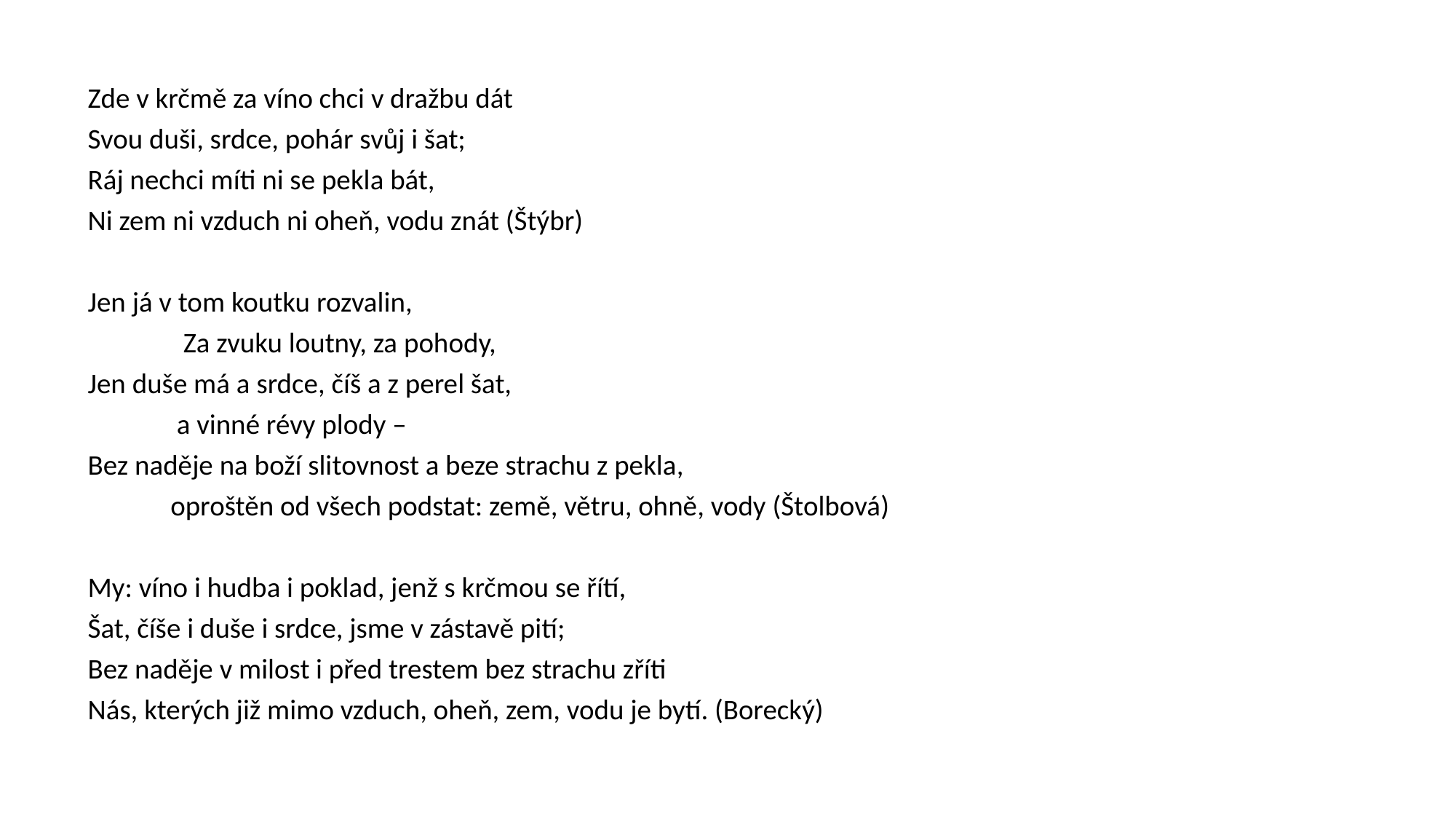

#
Zde v krčmě za víno chci v dražbu dát
Svou duši, srdce, pohár svůj i šat;
Ráj nechci míti ni se pekla bát,
Ni zem ni vzduch ni oheň, vodu znát (Štýbr)

Jen já v tom koutku rozvalin,
               Za zvuku loutny, za pohody,
Jen duše má a srdce, číš a z perel šat,
              a vinné révy plody –
Bez naděje na boží slitovnost a beze strachu z pekla,
             oproštěn od všech podstat: země, větru, ohně, vody (Štolbová)

My: víno i hudba i poklad, jenž s krčmou se řítí,
Šat, číše i duše i srdce, jsme v zástavě pití;
Bez naděje v milost i před trestem bez strachu zříti
Nás, kterých již mimo vzduch, oheň, zem, vodu je bytí. (Borecký)